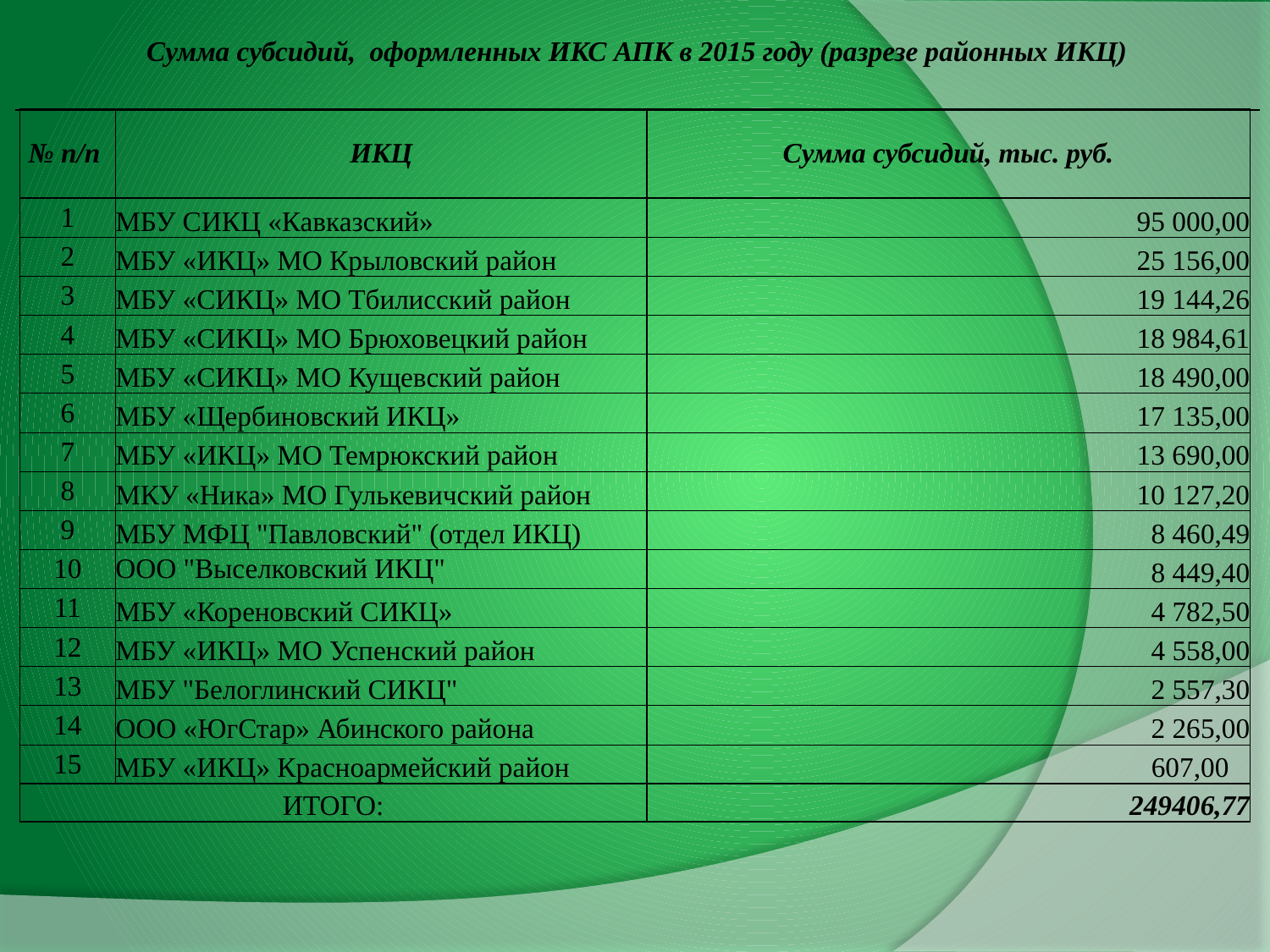

| Сумма субсидий, оформленных ИКС АПК в 2015 году (разрезе районных ИКЦ) |  |  |
| --- | --- | --- |
|  |  |  |
| № п/п | ИКЦ | Сумма субсидий, тыс. руб. |
| --- | --- | --- |
| 1 | МБУ СИКЦ «Кавказский» | 95 000,00 |
| 2 | МБУ «ИКЦ» МО Крыловский район | 25 156,00 |
| 3 | МБУ «СИКЦ» МО Тбилисский район | 19 144,26 |
| 4 | МБУ «СИКЦ» МО Брюховецкий район | 18 984,61 |
| 5 | МБУ «СИКЦ» МО Кущевский район | 18 490,00 |
| 6 | МБУ «Щербиновский ИКЦ» | 17 135,00 |
| 7 | МБУ «ИКЦ» МО Темрюкский район | 13 690,00 |
| 8 | МКУ «Ника» МО Гулькевичский район | 10 127,20 |
| 9 | МБУ МФЦ "Павловский" (отдел ИКЦ) | 8 460,49 |
| 10 | ООО "Выселковский ИКЦ" | 8 449,40 |
| 11 | МБУ «Кореновский СИКЦ» | 4 782,50 |
| 12 | МБУ «ИКЦ» МО Успенский район | 4 558,00 |
| 13 | МБУ "Белоглинский СИКЦ" | 2 557,30 |
| 14 | ООО «ЮгСтар» Абинского района | 2 265,00 |
| 15 | МБУ «ИКЦ» Красноармейский район | 607,00 |
| ИТОГО: |  | 249406,77 |